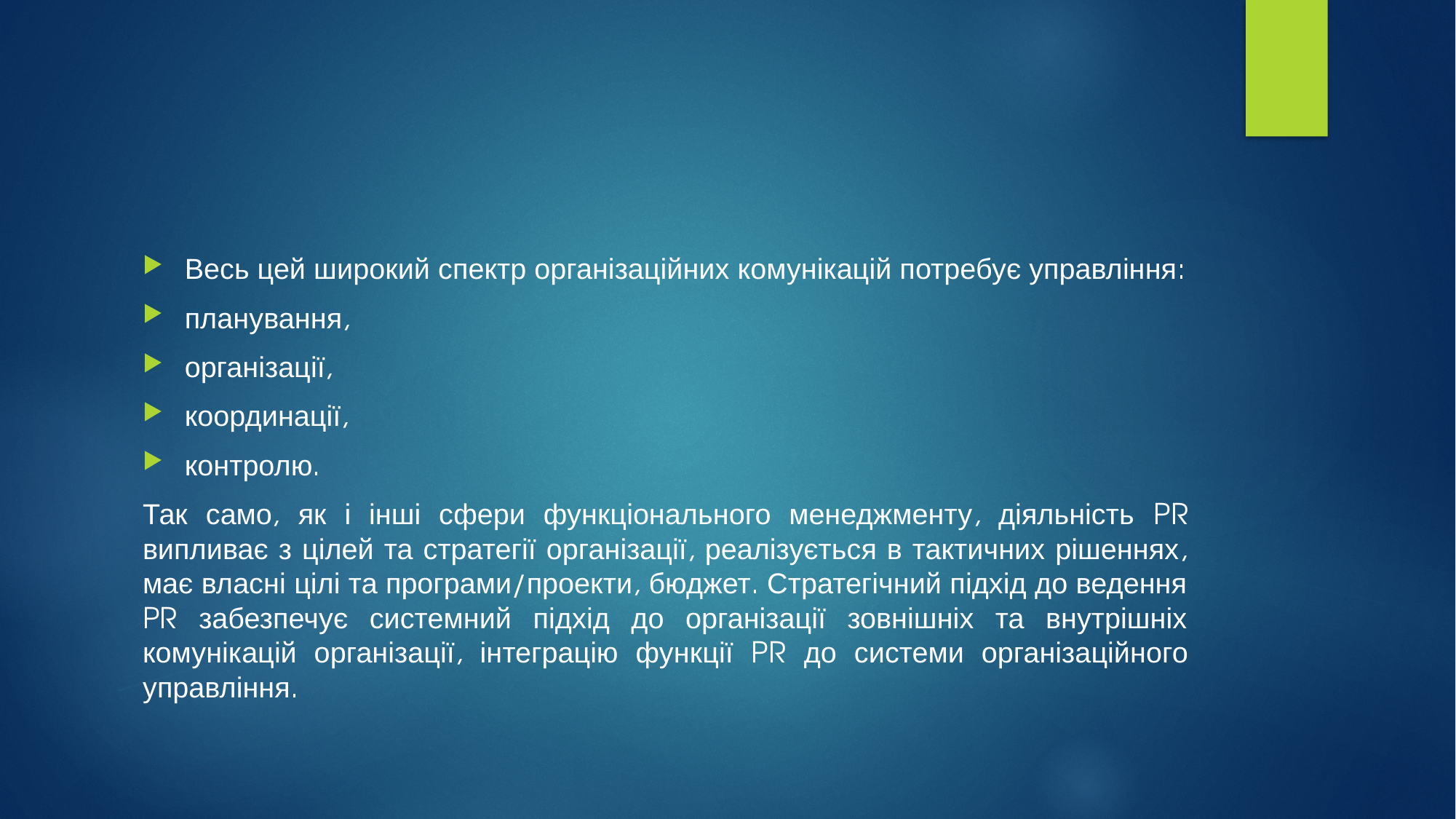

#
Весь цей широкий спектр організаційних комунікацій потребує управління:
планування,
організації,
координації,
контролю.
Так само, як і інші сфери функціонального менеджменту, діяльність PR випливає з цілей та стратегії організації, реалізується в тактичних рішеннях, має власні цілі та програми/проекти, бюджет. Стратегічний підхід до ведення PR забезпечує системний підхід до організації зовнішніх та внутрішніх комунікацій організації, інтеграцію функції PR до системи організаційного управління.